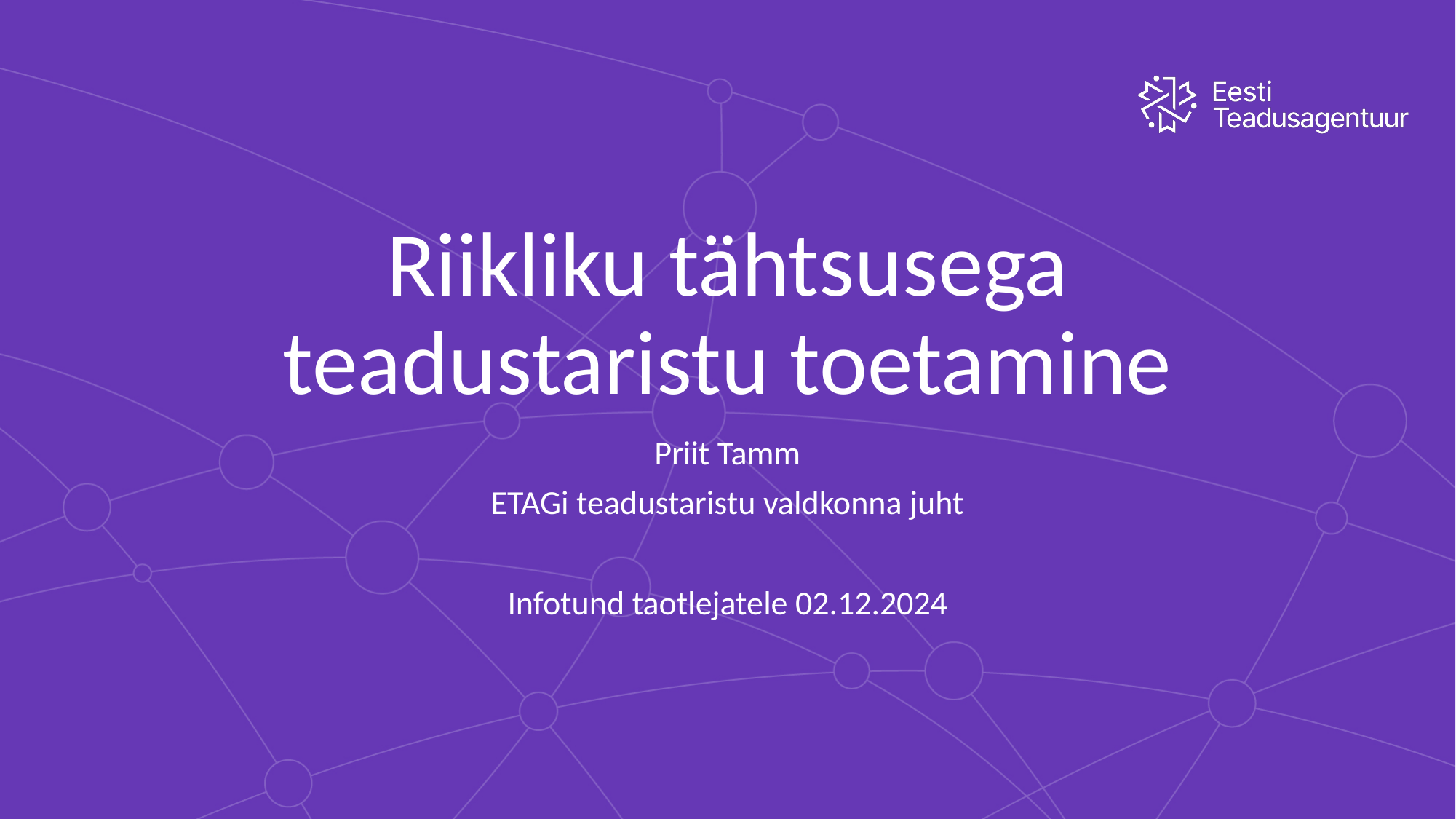

# Riikliku tähtsusega teadustaristu toetamine
Priit Tamm
ETAGi teadustaristu valdkonna juht

Infotund taotlejatele 02.12.2024